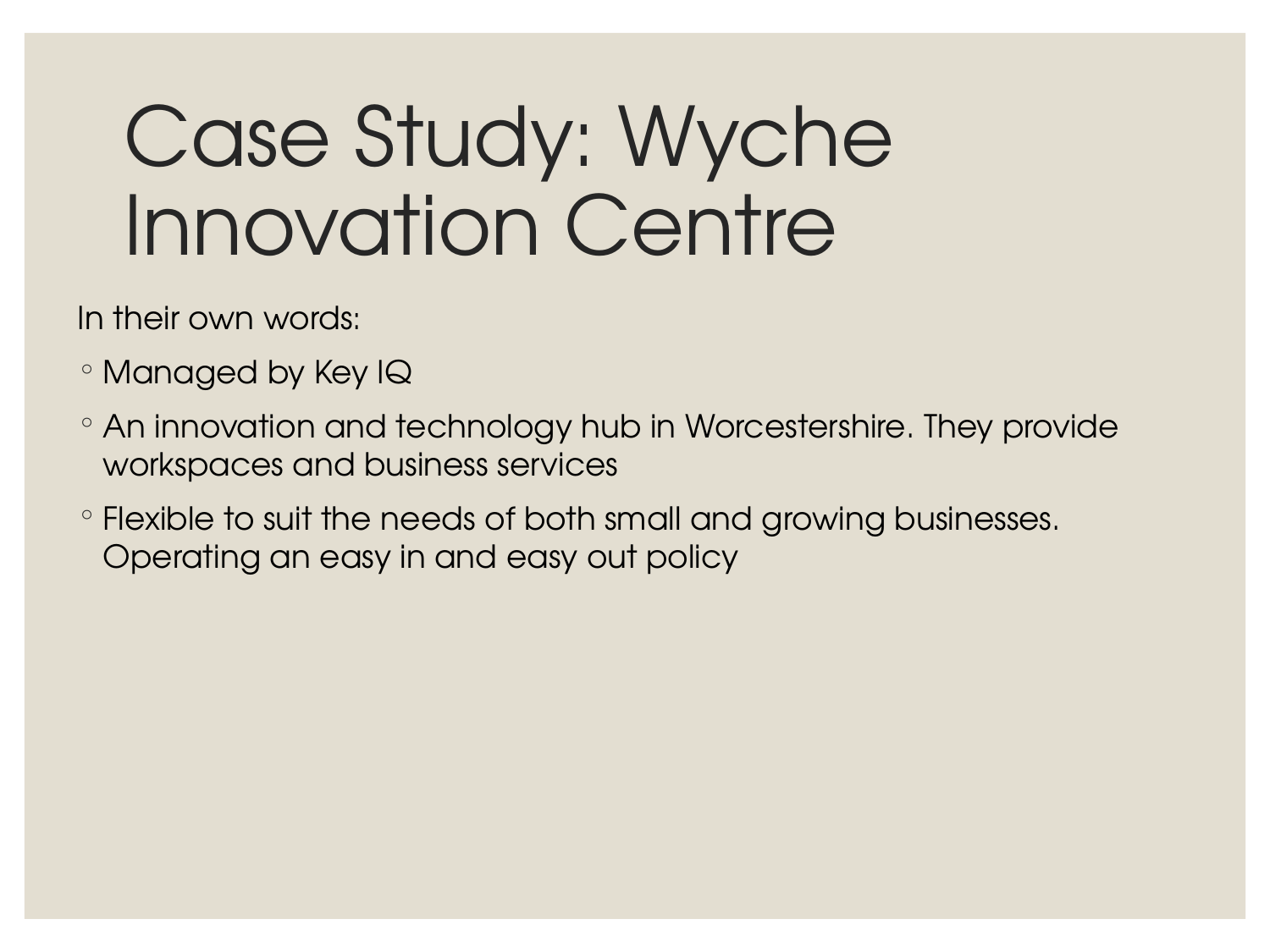

# Case Study: Wyche Innovation Centre
In their own words:
Managed by Key IQ
An innovation and technology hub in Worcestershire. They provide workspaces and business services
Flexible to suit the needs of both small and growing businesses. Operating an easy in and easy out policy